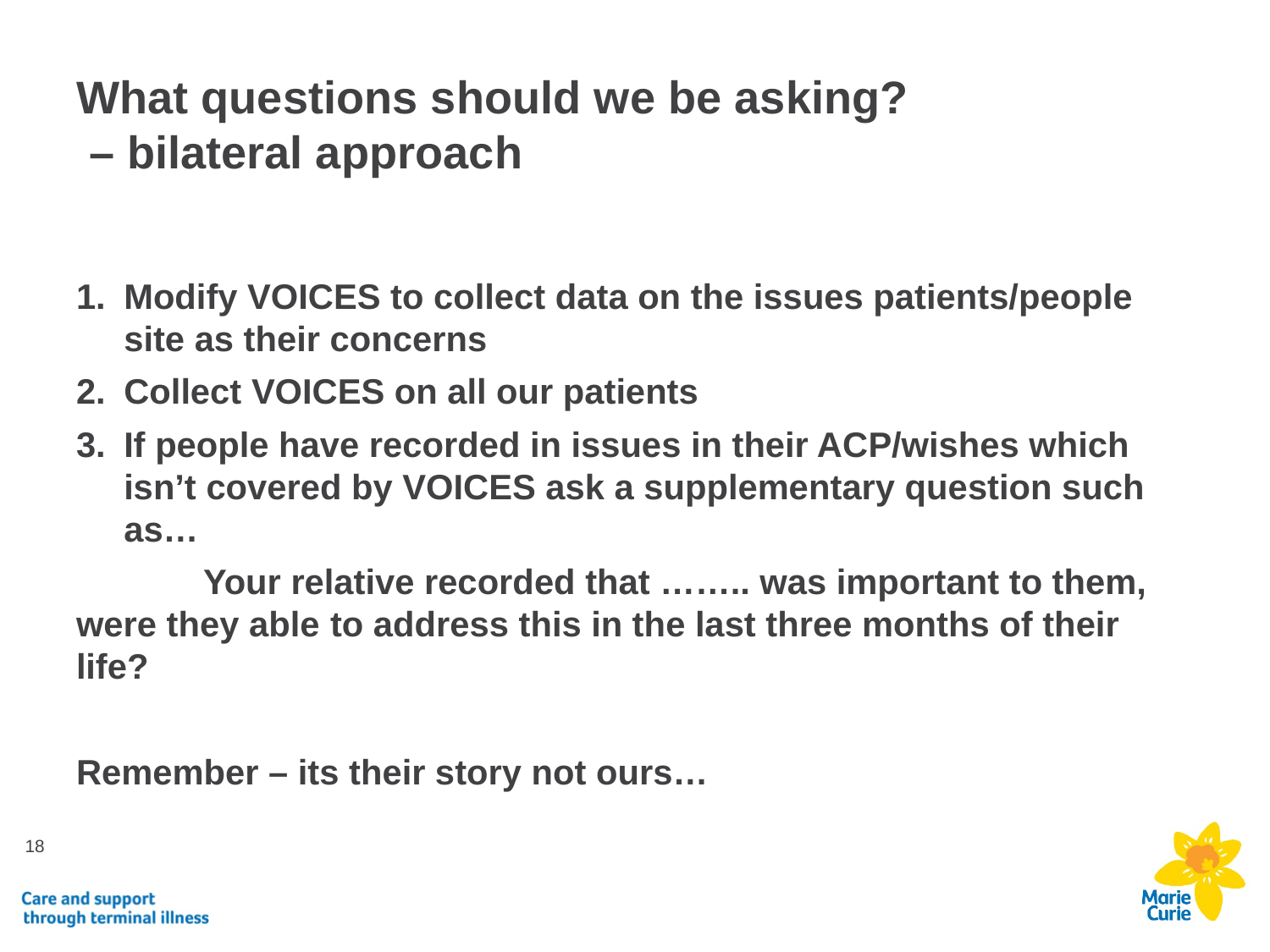

# What questions should we be asking? – bilateral approach

Modify VOICES to collect data on the issues patients/people site as their concerns
Collect VOICES on all our patients
If people have recorded in issues in their ACP/wishes which isn’t covered by VOICES ask a supplementary question such as…
	Your relative recorded that …….. was important to them, were they able 	to address this in the last three months of their life?

Remember – its their story not ours…
18